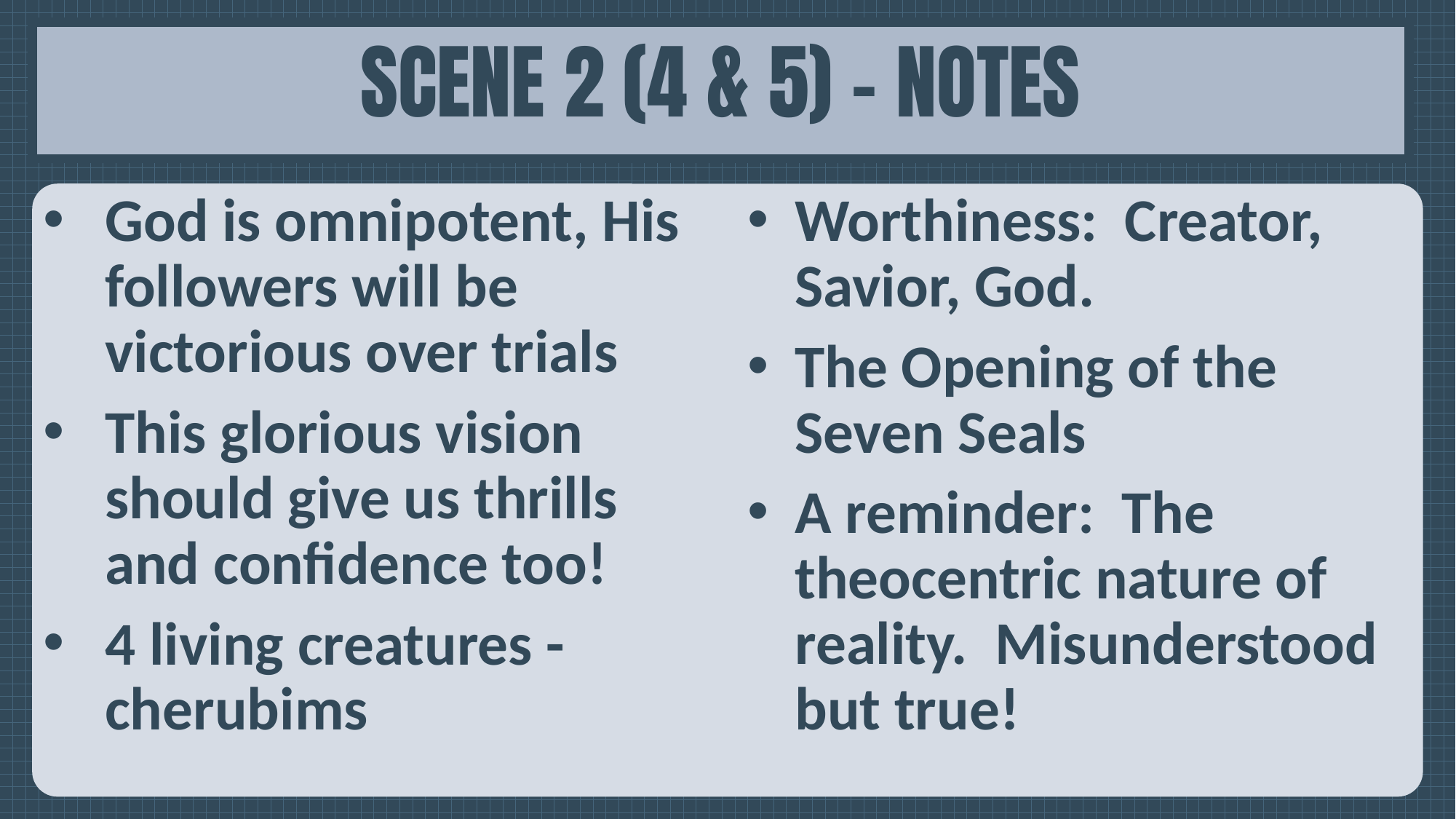

# Scene 2 (4 & 5) – Notes

God is omnipotent, His followers will be victorious over trials
This glorious vision should give us thrills and confidence too!
4 living creatures - cherubims
Worthiness:  Creator, Savior, God.
The Opening of the Seven Seals
A reminder:  The theocentric nature of reality.  Misunderstood but true!